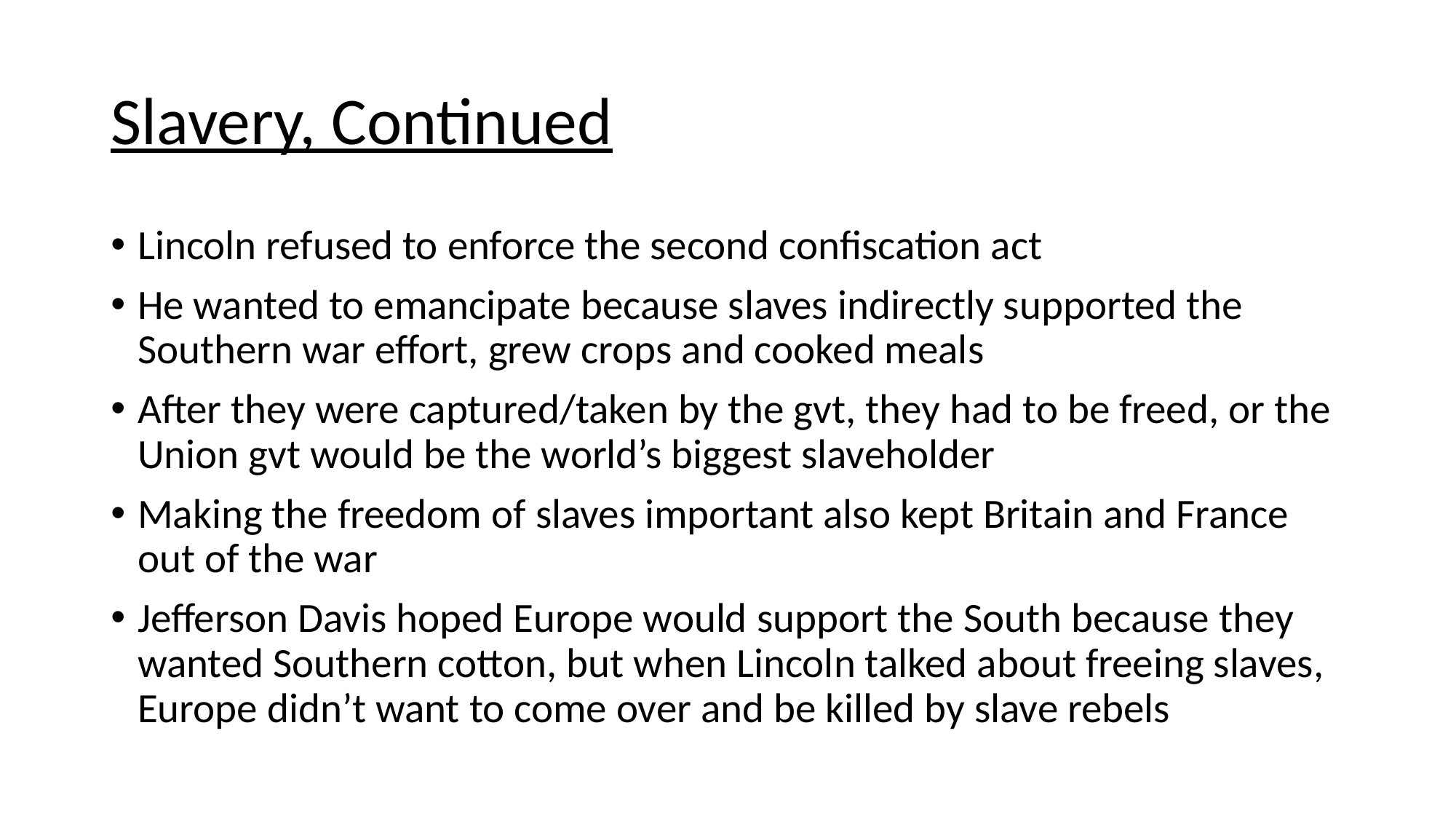

# Slavery, Continued
Lincoln refused to enforce the second confiscation act
He wanted to emancipate because slaves indirectly supported the Southern war effort, grew crops and cooked meals
After they were captured/taken by the gvt, they had to be freed, or the Union gvt would be the world’s biggest slaveholder
Making the freedom of slaves important also kept Britain and France out of the war
Jefferson Davis hoped Europe would support the South because they wanted Southern cotton, but when Lincoln talked about freeing slaves, Europe didn’t want to come over and be killed by slave rebels